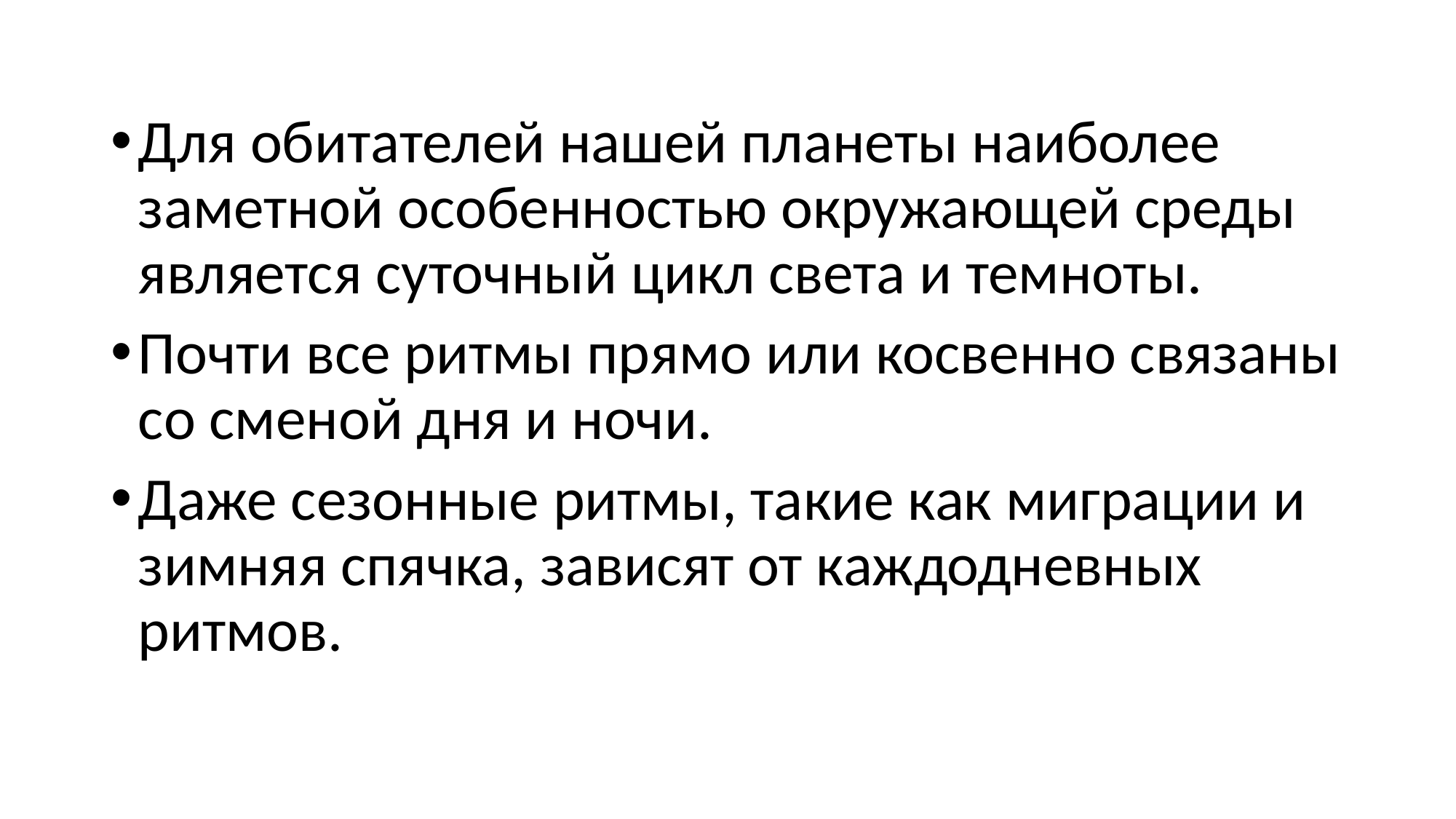

#
Для обитателей нашей планеты наиболее заметной особенностью окружающей среды является суточный цикл света и темноты.
Почти все ритмы прямо или косвенно связаны со сменой дня и ночи.
Даже сезонные ритмы, такие как миграции и зимняя спячка, зависят от каждодневных ритмов.